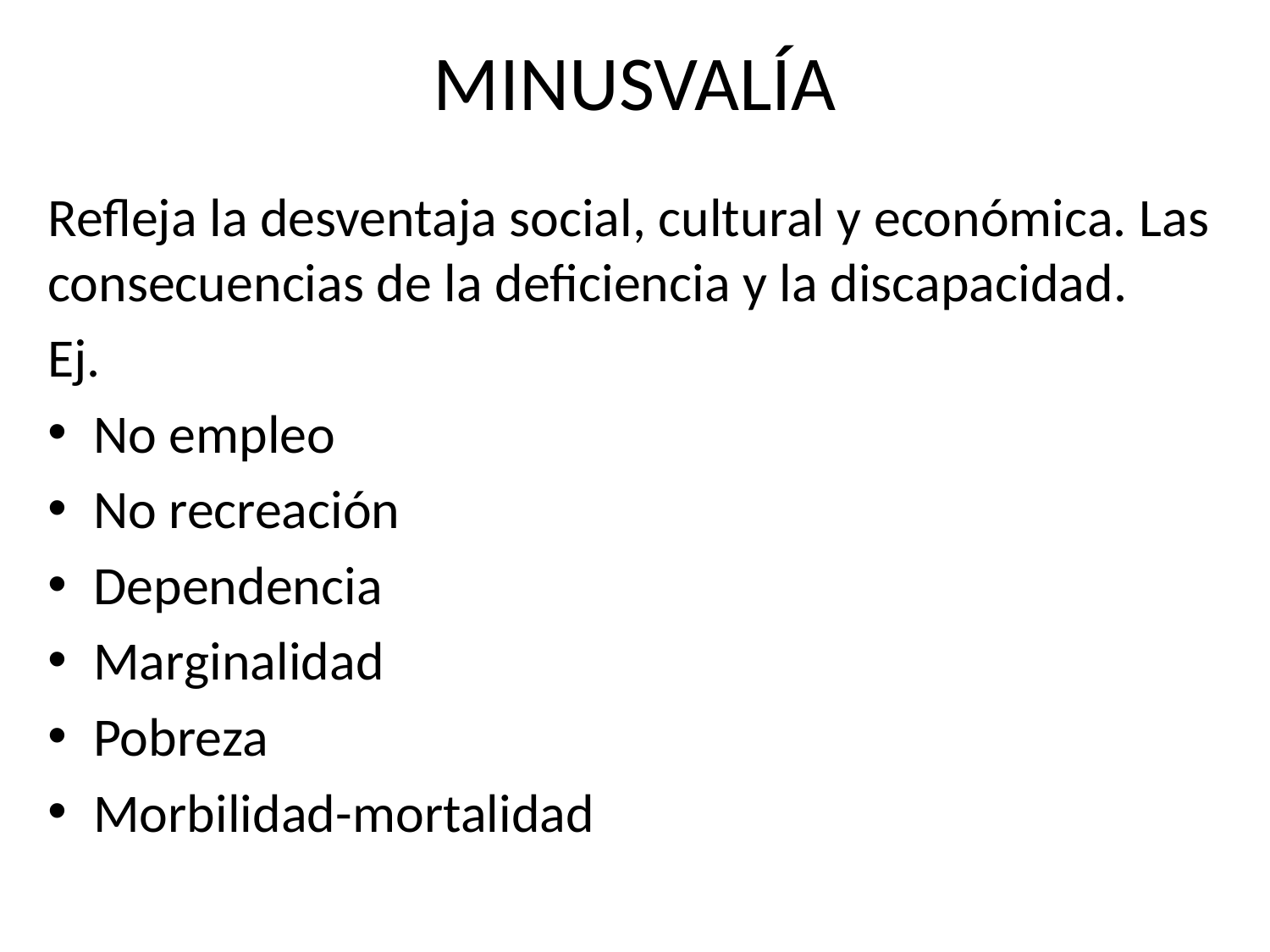

# MINUSVALÍA
Refleja la desventaja social, cultural y económica. Las consecuencias de la deficiencia y la discapacidad.
Ej.
No empleo
No recreación
Dependencia
Marginalidad
Pobreza
Morbilidad-mortalidad